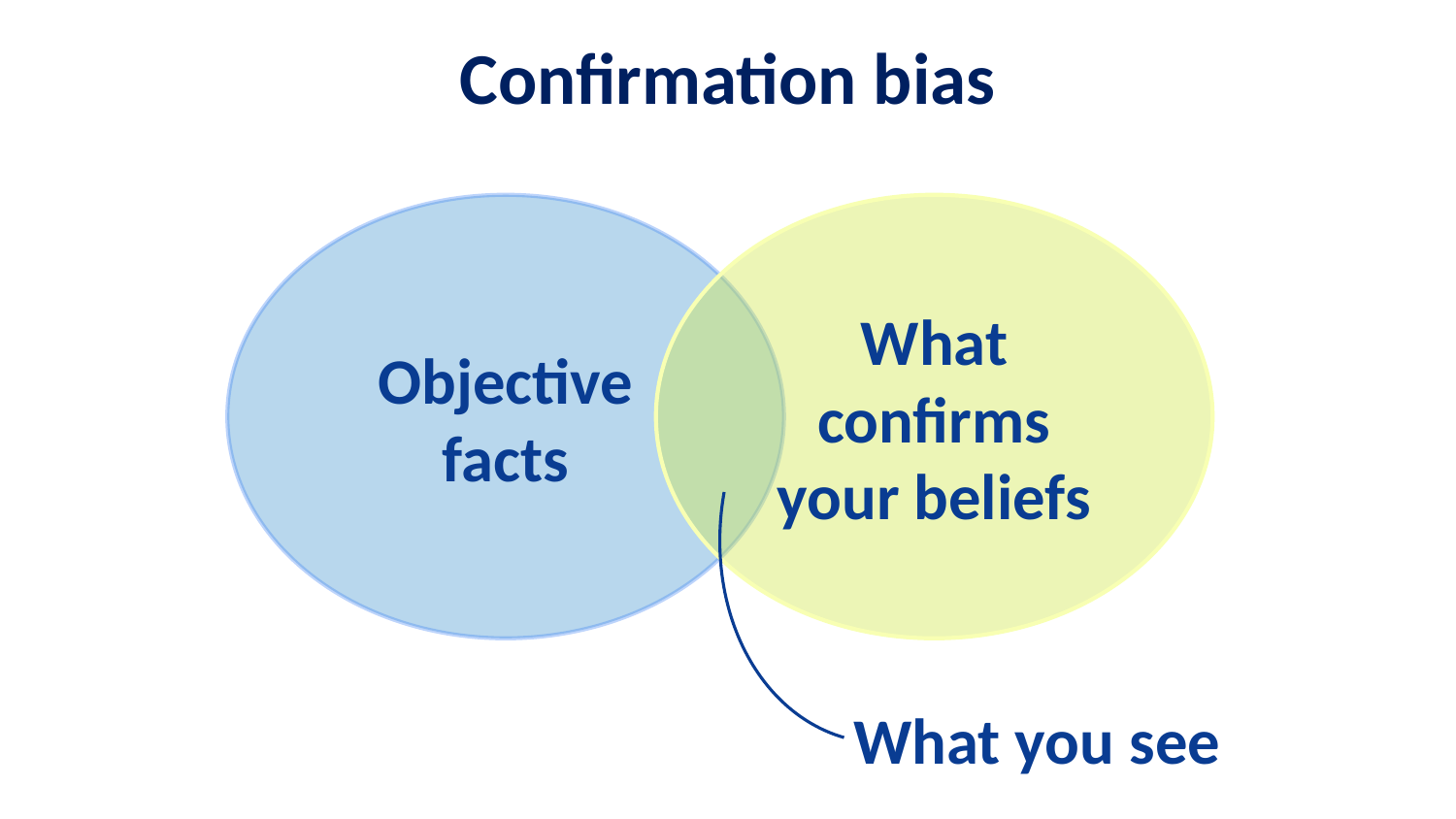

Confirmation bias

Objective facts
What confirms your beliefs

What you see